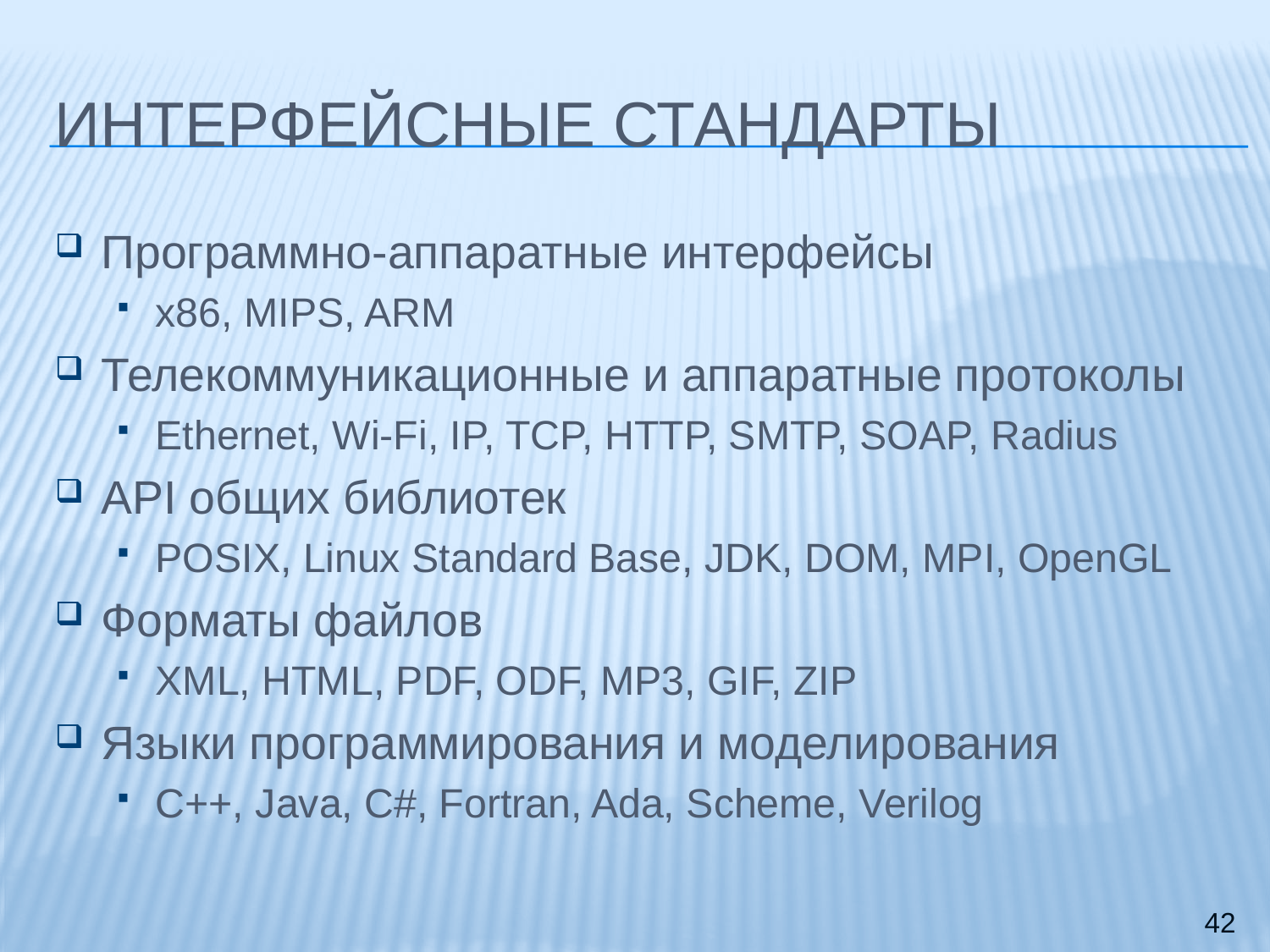

# Интерфейсные стандарты
Программно-аппаратные интерфейсы
x86, MIPS, ARM
Телекоммуникационные и аппаратные протоколы
Ethernet, Wi-Fi, IP, TCP, HTTP, SMTP, SOAP, Radius
API общих библиотек
POSIX, Linux Standard Base, JDK, DOM, MPI, OpenGL
Форматы файлов
XML, HTML, PDF, ODF, MP3, GIF, ZIP
Языки программирования и моделирования
C++, Java, C#, Fortran, Ada, Scheme, Verilog

42